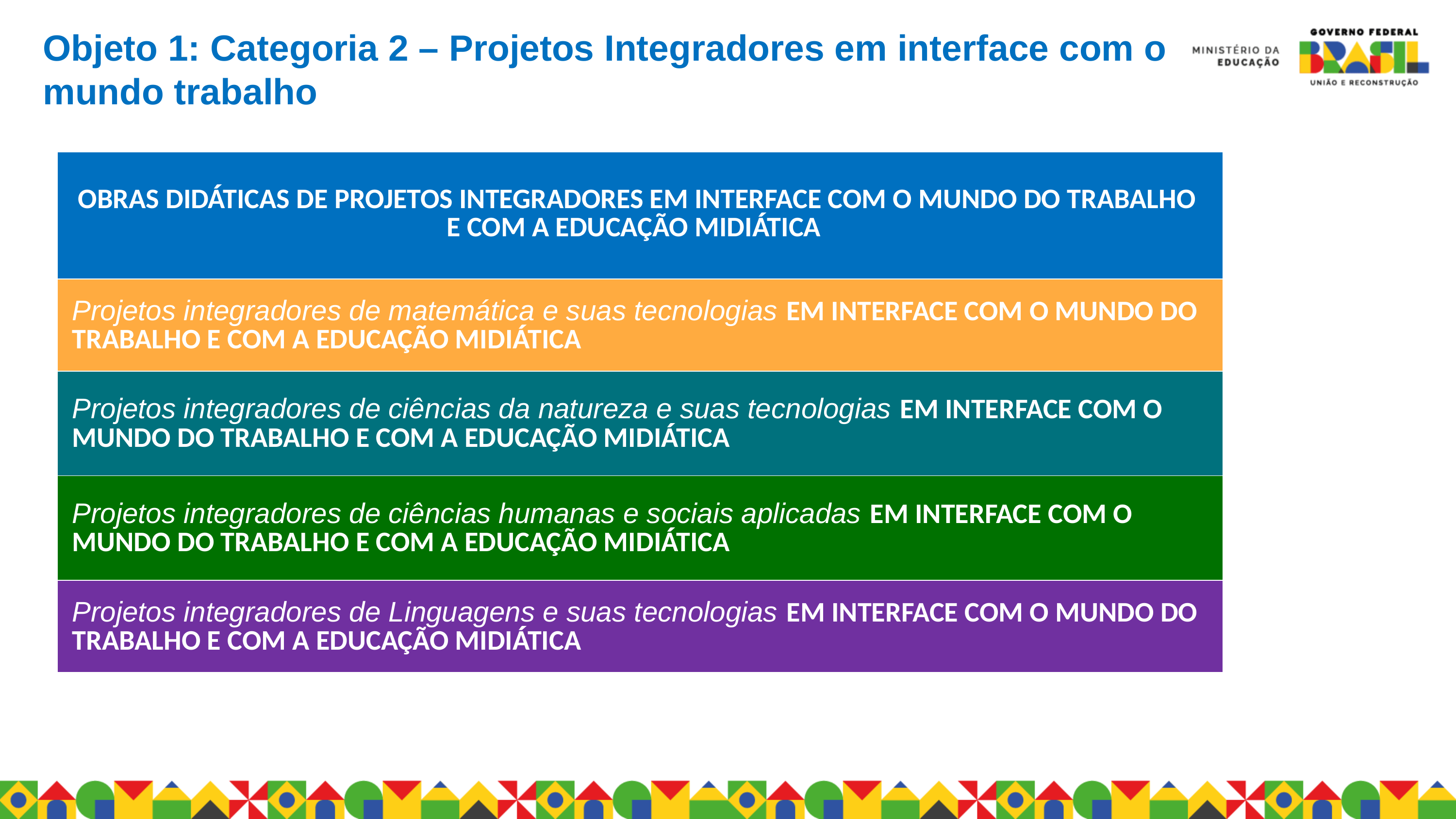

Objeto 1: Categoria 2 – Projetos Integradores em interface com o mundo trabalho
| OBRAS DIDÁTICAS DE PROJETOS INTEGRADORES EM INTERFACE COM O MUNDO DO TRABALHO  E COM A EDUCAÇÃO MIDIÁTICA |
| --- |
| Projetos integradores de matemática e suas tecnologias EM INTERFACE COM O MUNDO DO TRABALHO E COM A EDUCAÇÃO MIDIÁTICA |
| Projetos integradores de ciências da natureza e suas tecnologias EM INTERFACE COM O MUNDO DO TRABALHO E COM A EDUCAÇÃO MIDIÁTICA |
| Projetos integradores de ciências humanas e sociais aplicadas EM INTERFACE COM O MUNDO DO TRABALHO E COM A EDUCAÇÃO MIDIÁTICA |
| Projetos integradores de Linguagens e suas tecnologias EM INTERFACE COM O MUNDO DO TRABALHO E COM A EDUCAÇÃO MIDIÁTICA |